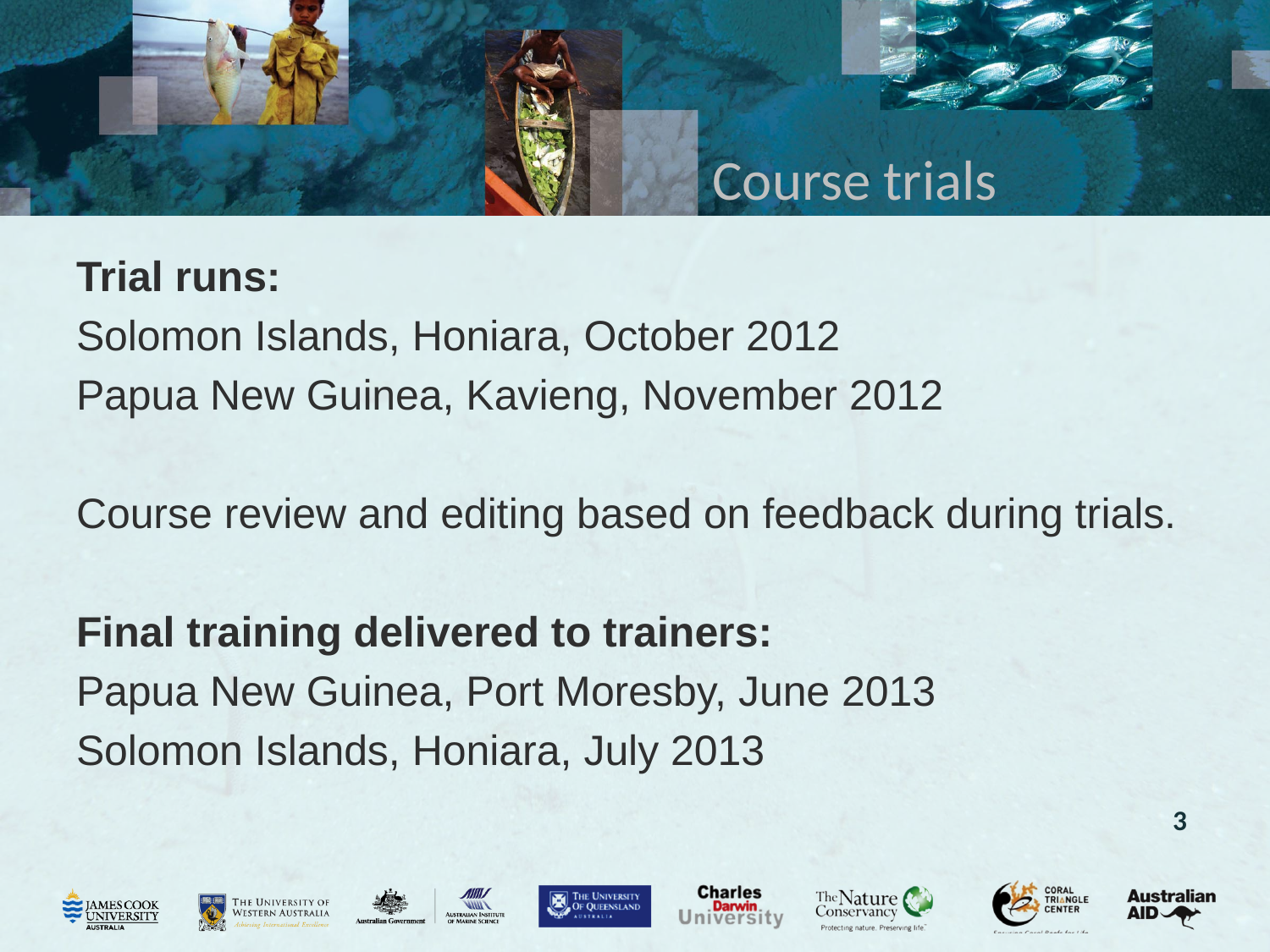

# Course trials
Trial runs:
Solomon Islands, Honiara, October 2012
Papua New Guinea, Kavieng, November 2012

Course review and editing based on feedback during trials.

Final training delivered to trainers:
Papua New Guinea, Port Moresby, June 2013
Solomon Islands, Honiara, July 2013